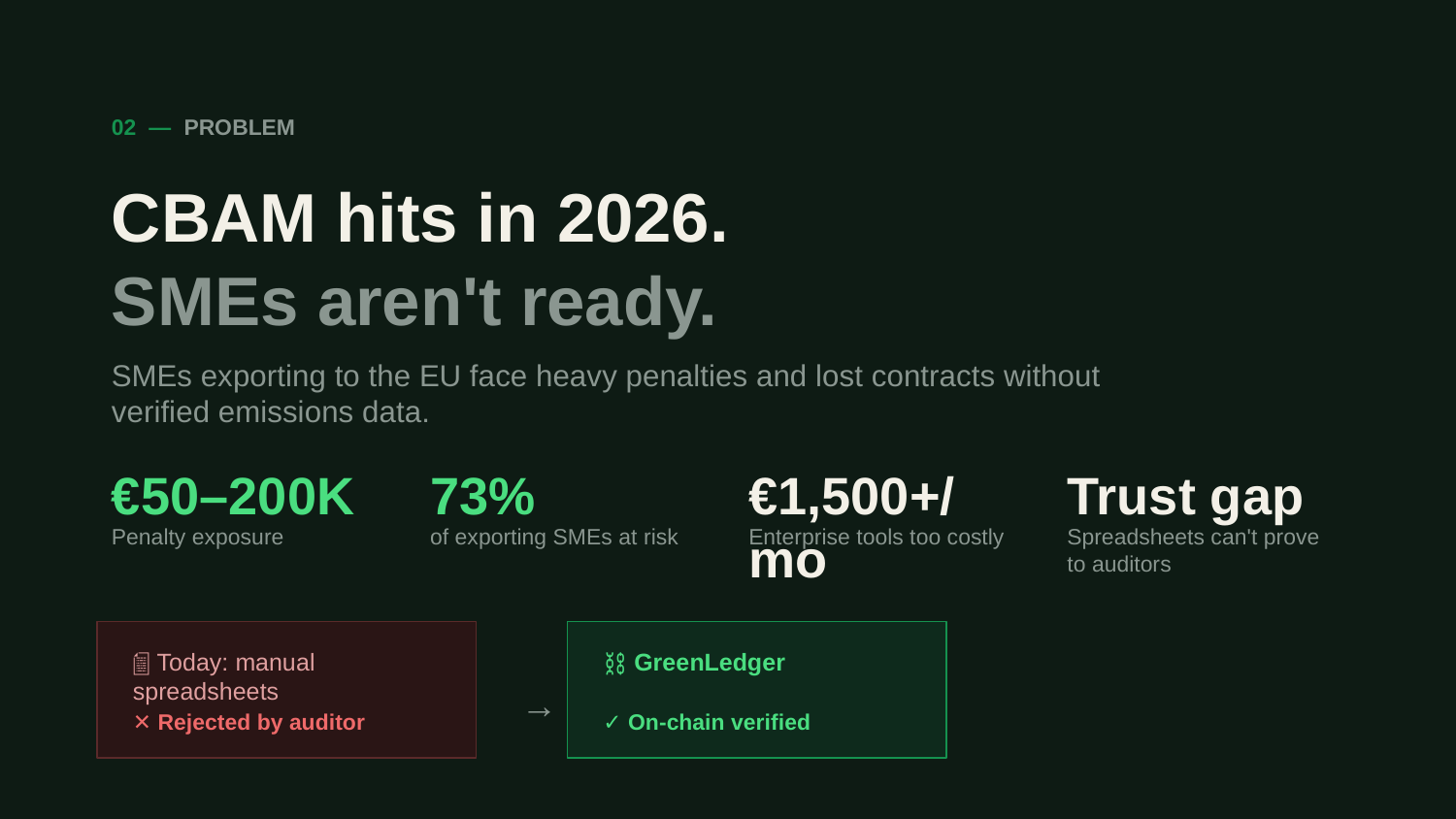

02  —  PROBLEM
CBAM hits in 2026.
SMEs aren't ready.
SMEs exporting to the EU face heavy penalties and lost contracts without verified emissions data.
€50–200K
73%
€1,500+/mo
Trust gap
Penalty exposure
of exporting SMEs at risk
Enterprise tools too costly
Spreadsheets can't prove to auditors

📄 Today: manual spreadsheets
⛓ GreenLedger
→
✕ Rejected by auditor
✓ On-chain verified